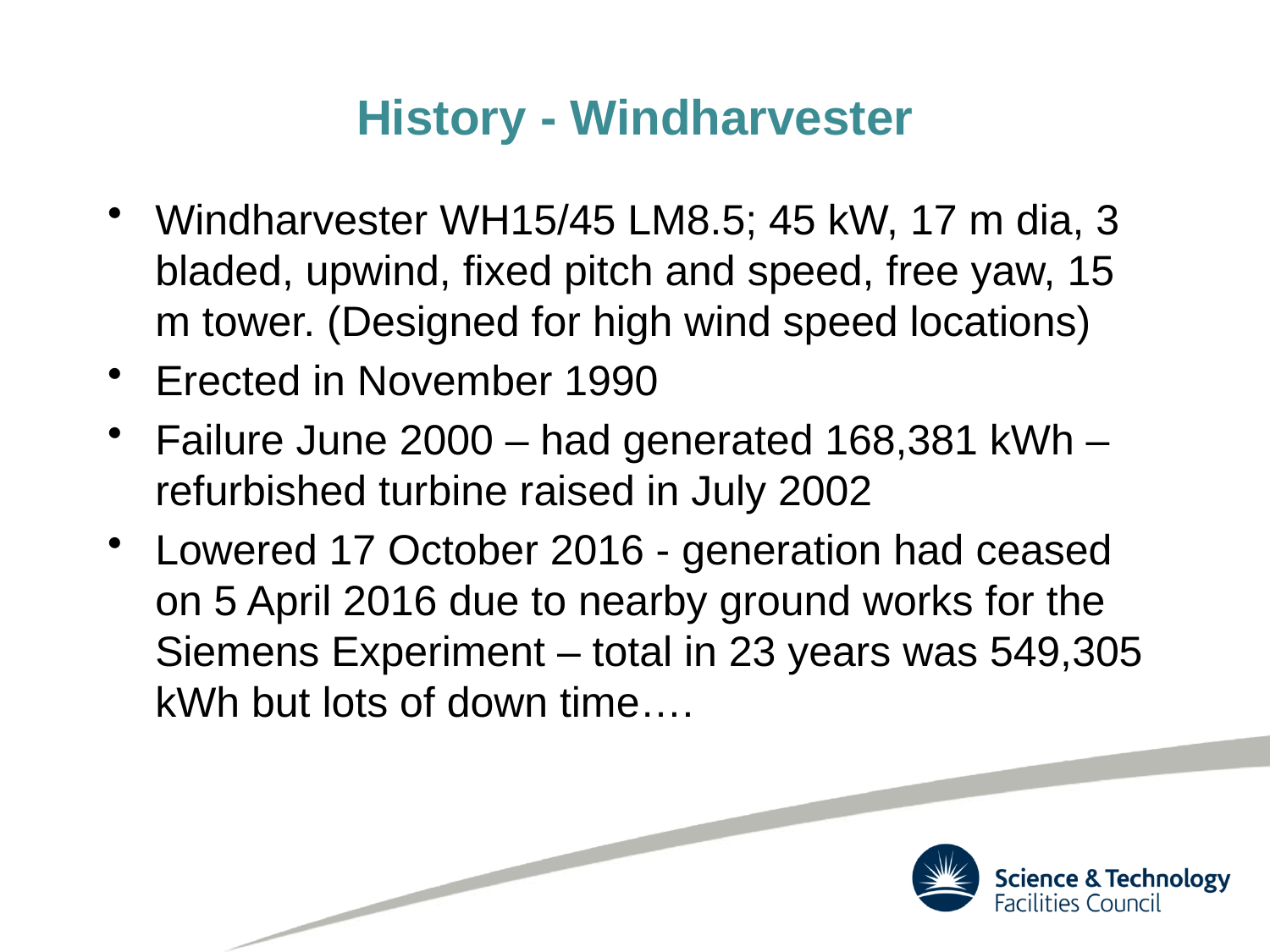

# History - Windharvester
Windharvester WH15/45 LM8.5; 45 kW, 17 m dia, 3 bladed, upwind, fixed pitch and speed, free yaw, 15 m tower. (Designed for high wind speed locations)
Erected in November 1990
Failure June 2000 – had generated 168,381 kWh – refurbished turbine raised in July 2002
Lowered 17 October 2016 - generation had ceased on 5 April 2016 due to nearby ground works for the Siemens Experiment – total in 23 years was 549,305 kWh but lots of down time….